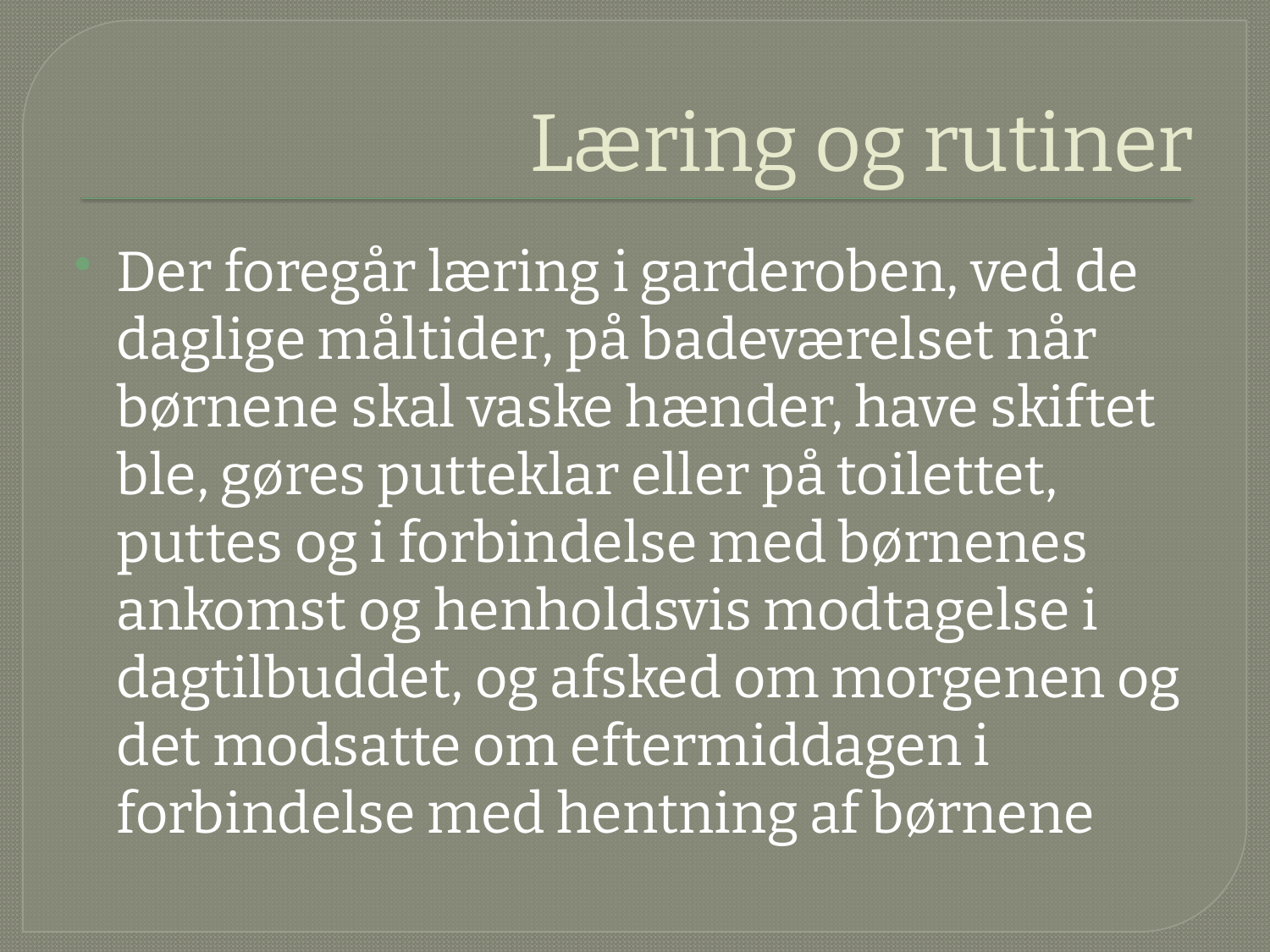

# Læring og rutiner
Der foregår læring i garderoben, ved de daglige måltider, på badeværelset når børnene skal vaske hænder, have skiftet ble, gøres putteklar eller på toilettet, puttes og i forbindelse med børnenes ankomst og henholdsvis modtagelse i dagtilbuddet, og afsked om morgenen og det modsatte om eftermiddagen i forbindelse med hentning af børnene